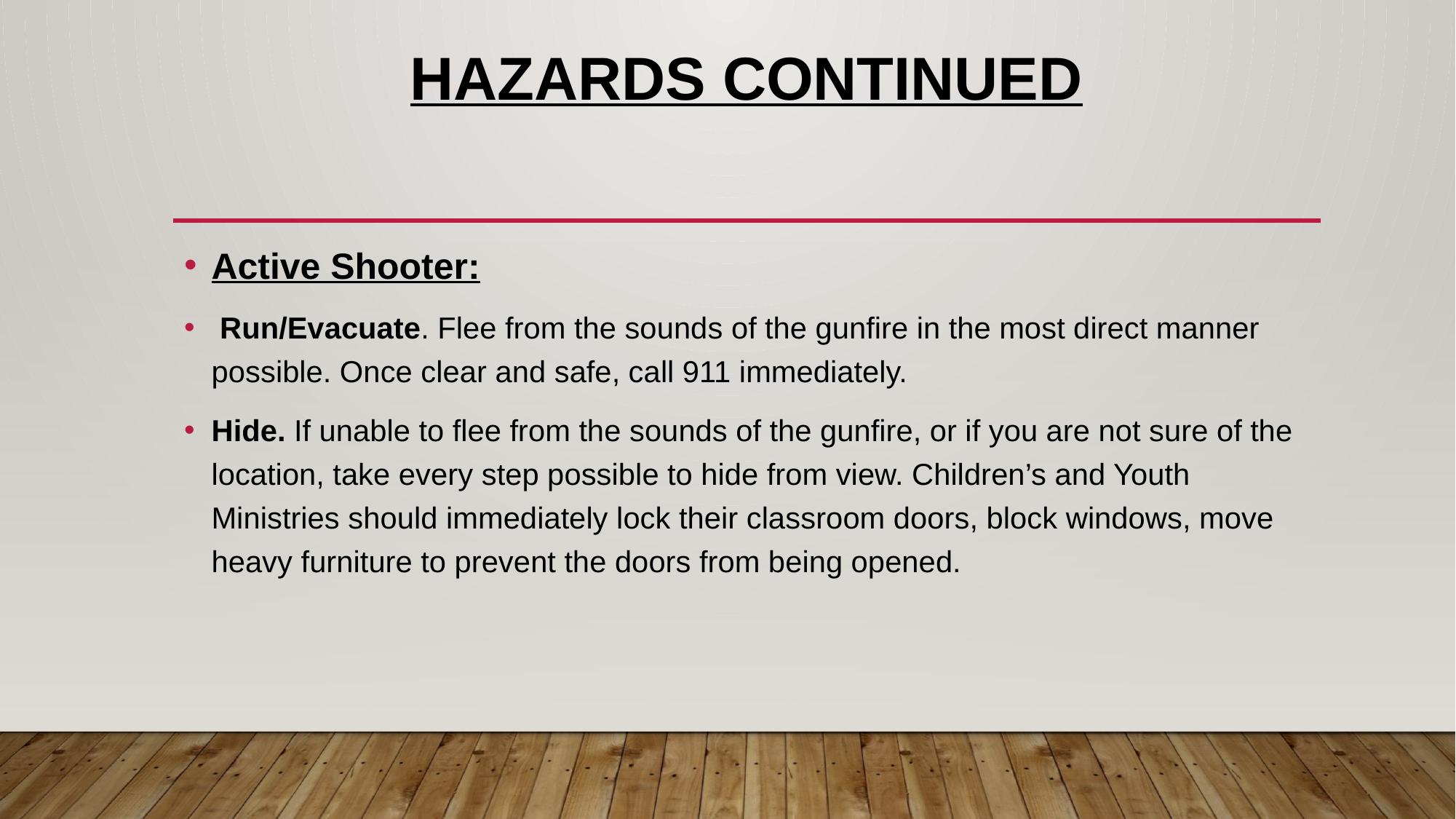

# Hazards Continued
Active Shooter:
 Run/Evacuate. Flee from the sounds of the gunfire in the most direct manner possible. Once clear and safe, call 911 immediately.
Hide. If unable to flee from the sounds of the gunfire, or if you are not sure of the location, take every step possible to hide from view. Children’s and Youth Ministries should immediately lock their classroom doors, block windows, move heavy furniture to prevent the doors from being opened.